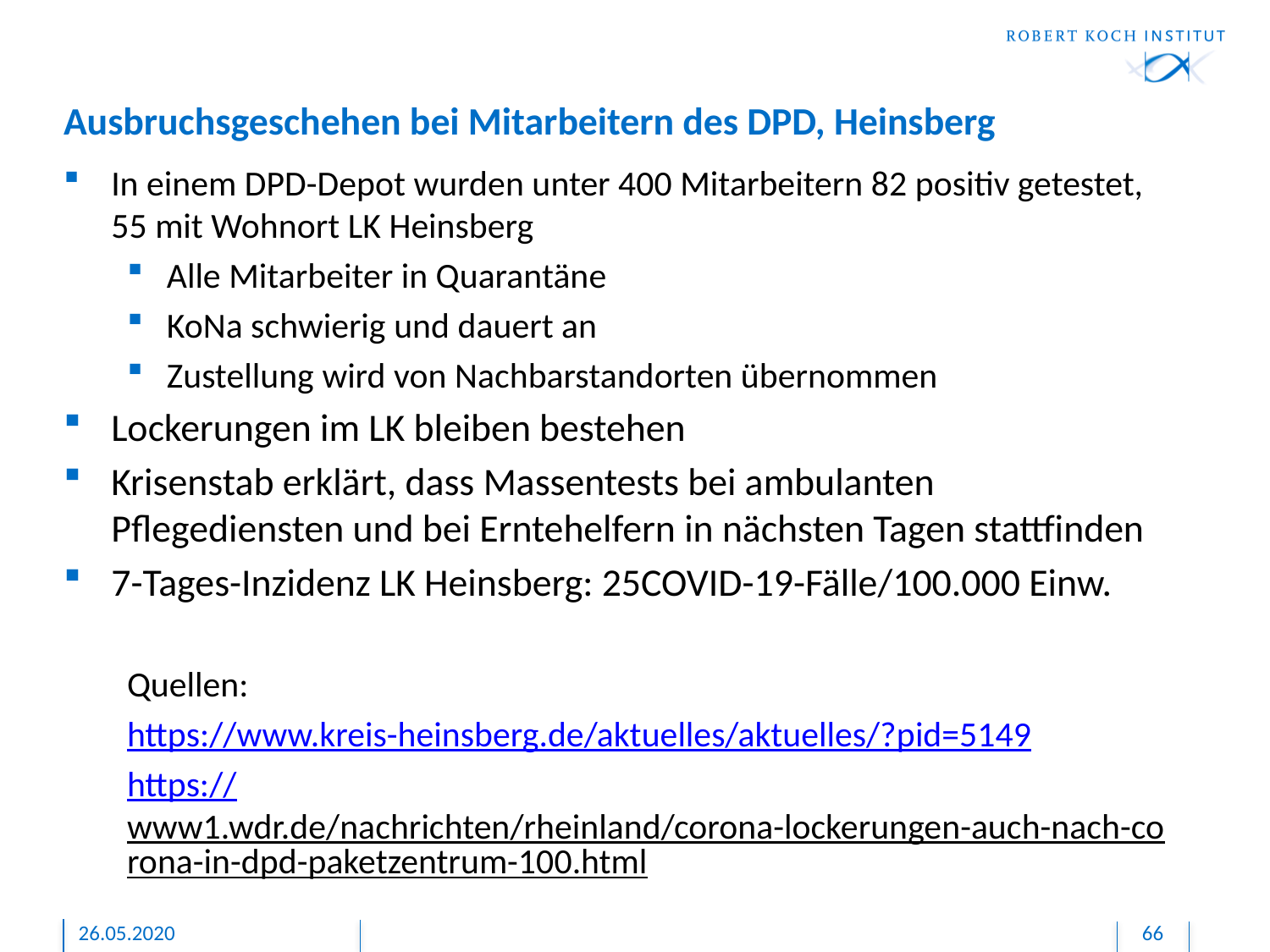

# Ausbruchsgeschehen bei Mitarbeitern des DPD, Heinsberg
In einem DPD-Depot wurden unter 400 Mitarbeitern 82 positiv getestet, 55 mit Wohnort LK Heinsberg
Alle Mitarbeiter in Quarantäne
KoNa schwierig und dauert an
Zustellung wird von Nachbarstandorten übernommen
Lockerungen im LK bleiben bestehen
Krisenstab erklärt, dass Massentests bei ambulanten Pflegediensten und bei Erntehelfern in nächsten Tagen stattfinden
7-Tages-Inzidenz LK Heinsberg: 25COVID-19-Fälle/100.000 Einw.

Quellen:
https://www.kreis-heinsberg.de/aktuelles/aktuelles/?pid=5149
https://www1.wdr.de/nachrichten/rheinland/corona-lockerungen-auch-nach-corona-in-dpd-paketzentrum-100.html
26.05.2020

66